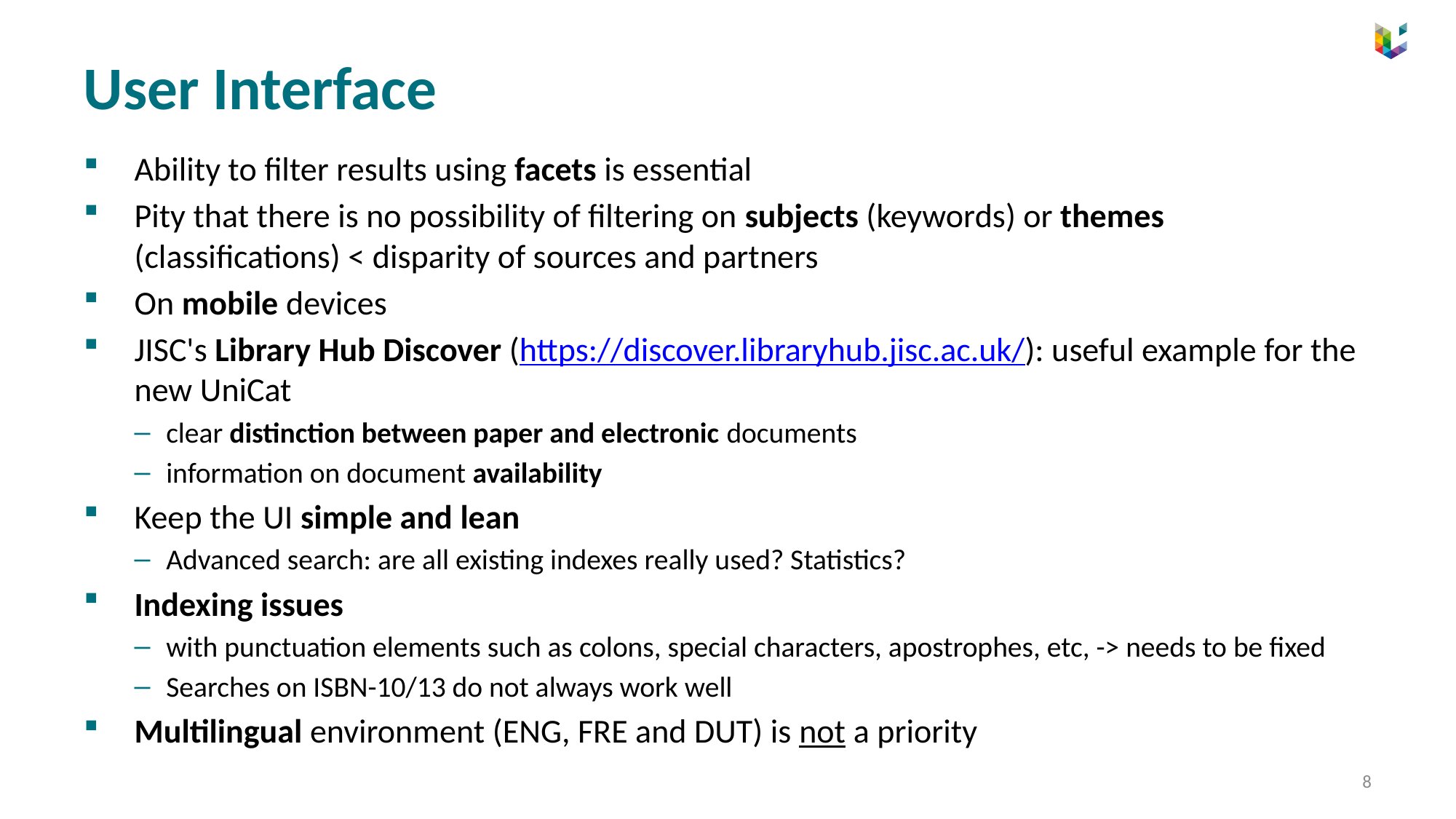

# User Interface
Ability to filter results using facets is essential
Pity that there is no possibility of filtering on subjects (keywords) or themes (classifications) < disparity of sources and partners
On mobile devices
JISC's Library Hub Discover (https://discover.libraryhub.jisc.ac.uk/): useful example for the new UniCat
clear distinction between paper and electronic documents
information on document availability
Keep the UI simple and lean
Advanced search: are all existing indexes really used? Statistics?
Indexing issues
with punctuation elements such as colons, special characters, apostrophes, etc, -> needs to be fixed
Searches on ISBN-10/13 do not always work well
Multilingual environment (ENG, FRE and DUT) is not a priority

8